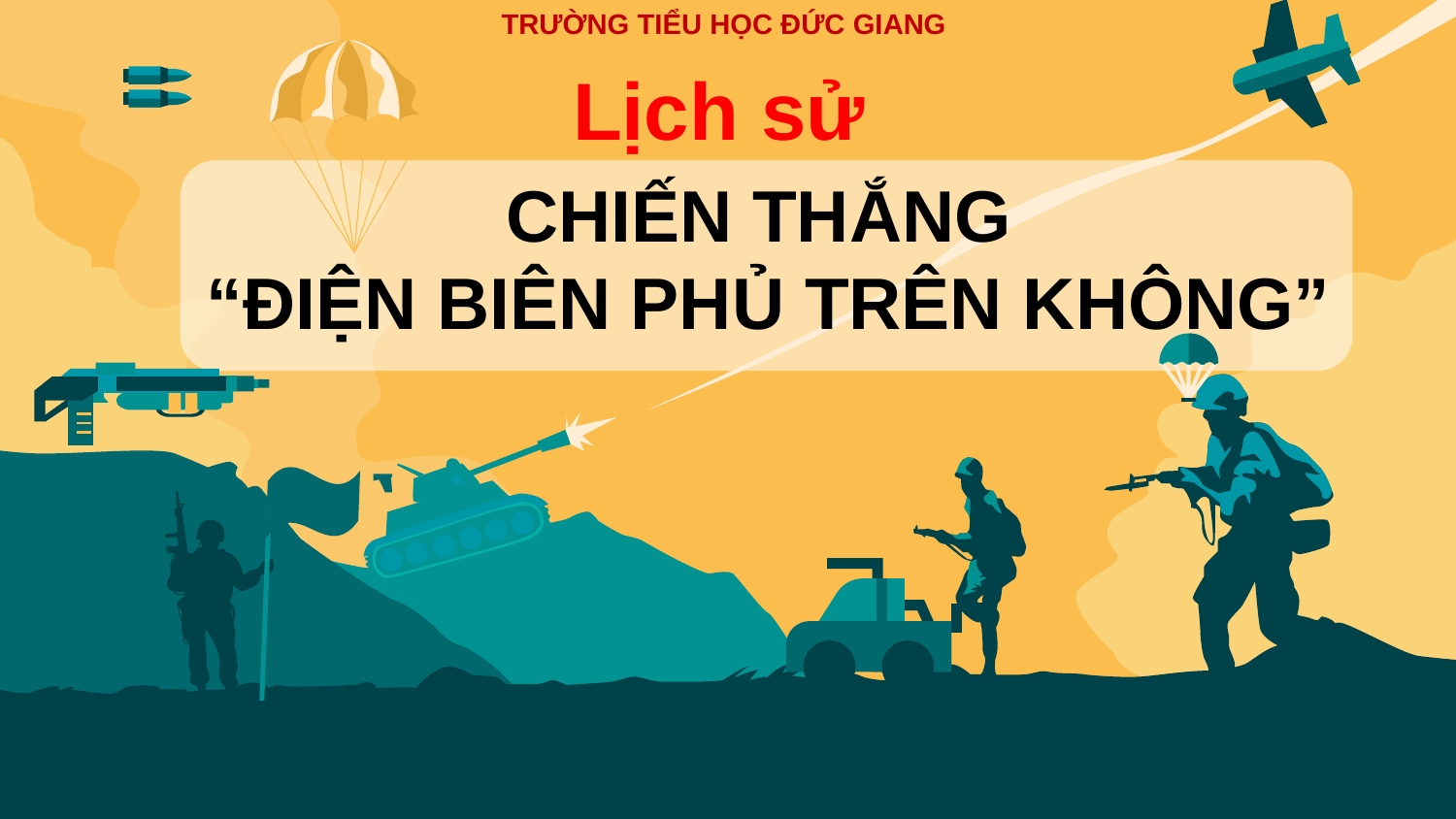

TRƯỜNG TIỂU HỌC ĐỨC GIANG

Lịch sử

CHIẾN THẮNG
“ĐIỆN BIÊN PHỦ TRÊN KHÔNG”